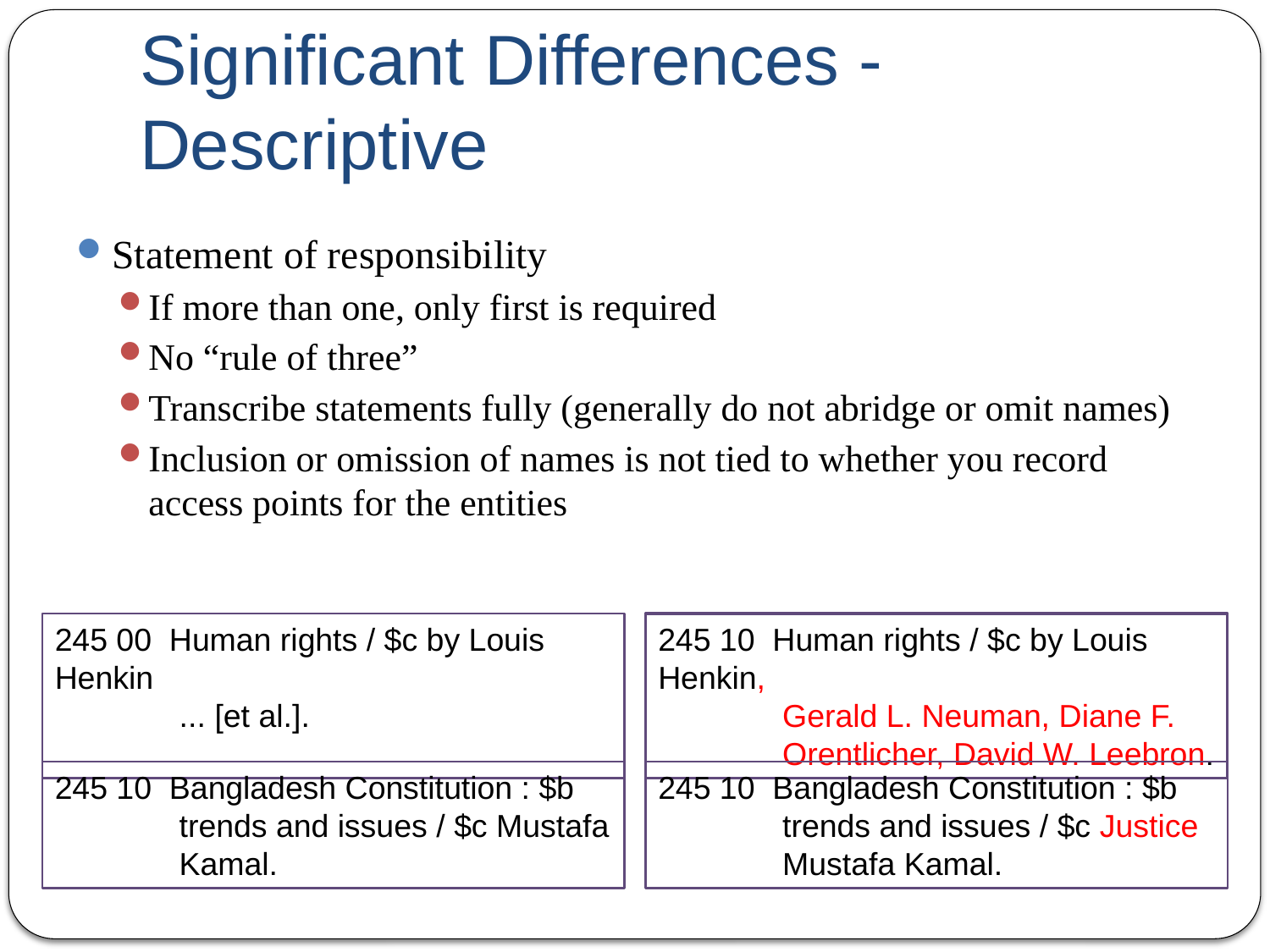

# Significant Differences - Descriptive
Statement of responsibility
If more than one, only first is required
No “rule of three”
Transcribe statements fully (generally do not abridge or omit names)
Inclusion or omission of names is not tied to whether you record access points for the entities
245 00  Human rights / $c by Louis Henkin
              ... [et al.].

245 10  Human rights / $c by Louis Henkin,
              Gerald L. Neuman, Diane F.
              Orentlicher, David W. Leebron.
245 10  Bangladesh Constitution : $b
              trends and issues / $c Mustafa
              Kamal.
245 10  Bangladesh Constitution : $b
              trends and issues / $c Justice
              Mustafa Kamal.